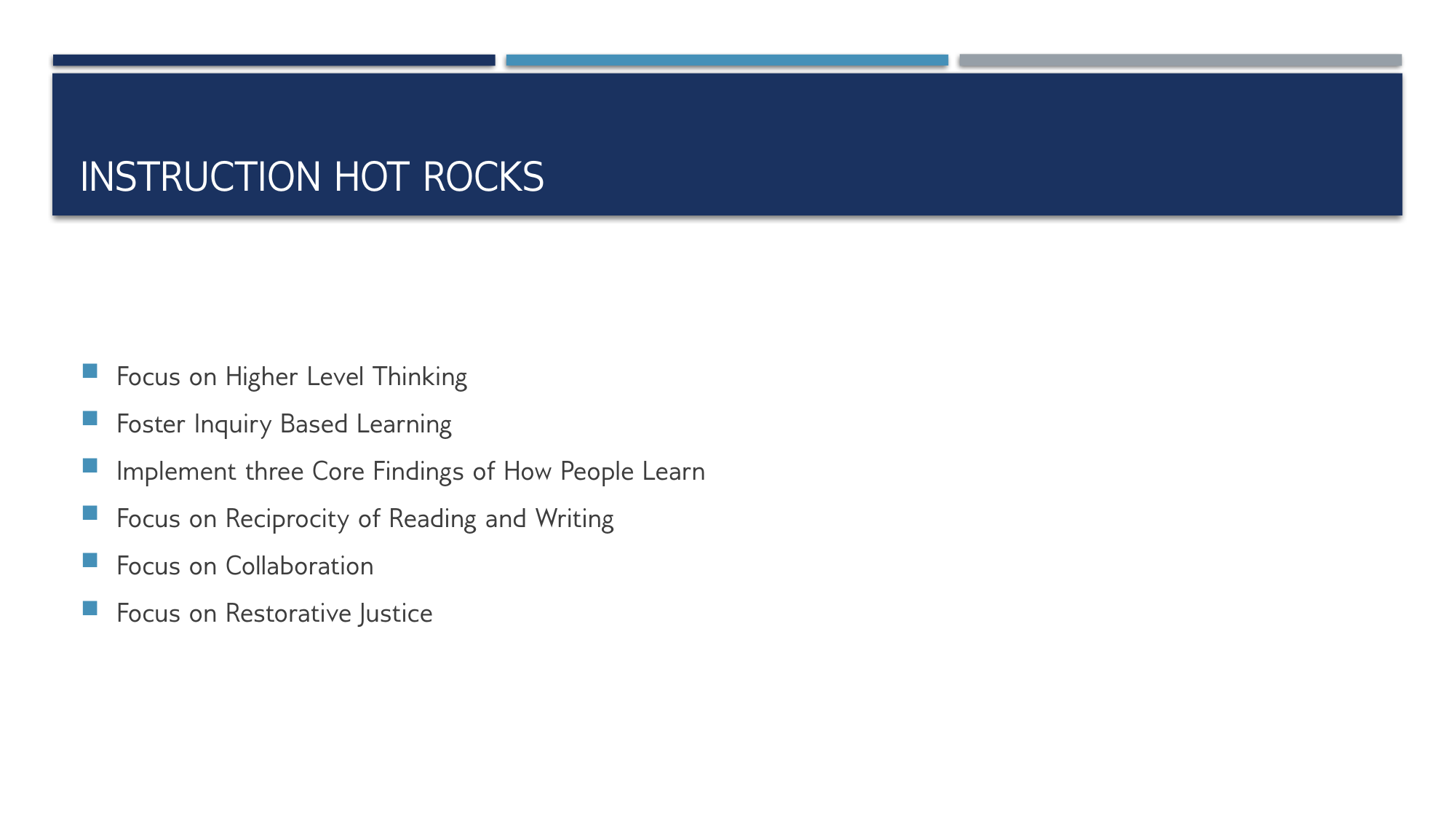

# Instruction Hot rocks

Focus on Higher Level Thinking
Foster Inquiry Based Learning
Implement three Core Findings of How People Learn
Focus on Reciprocity of Reading and Writing
Focus on Collaboration
Focus on Restorative Justice